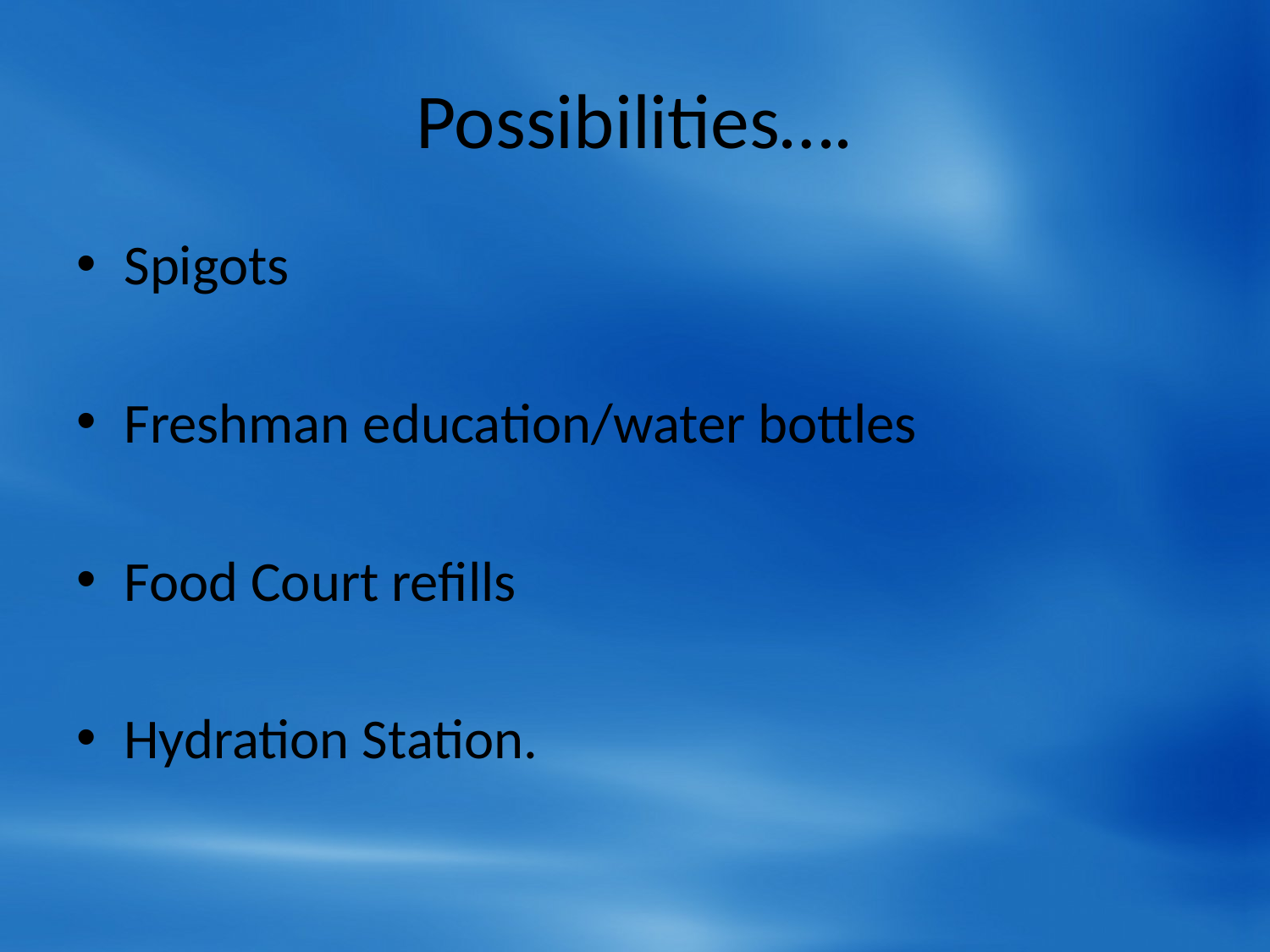

# Possibilities….
Spigots

Freshman education/water bottles

Food Court refills

Hydration Station.